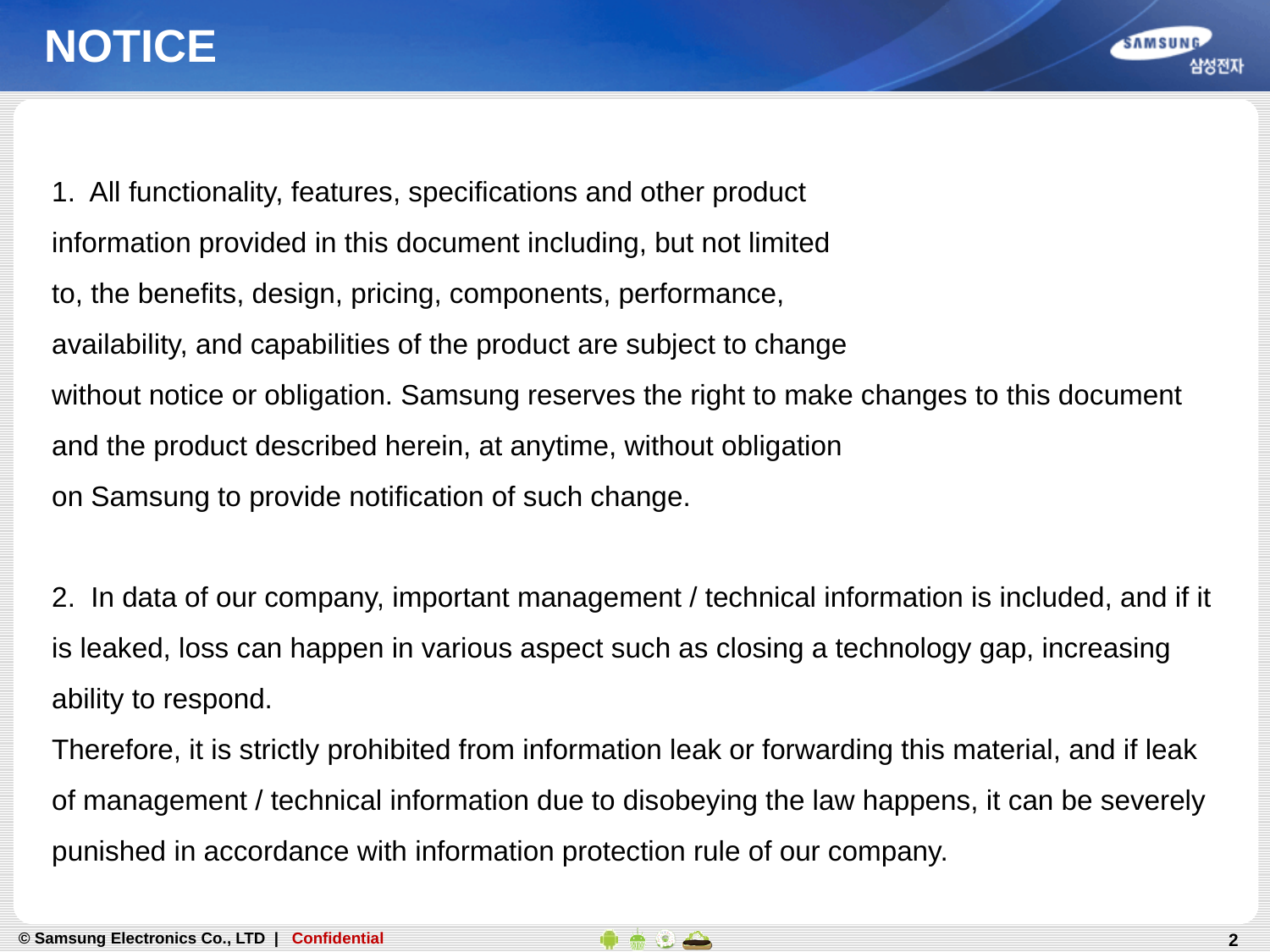

NOTICE
1.  All functionality, features, specifications and other product
information provided in this document including, but not limited
to, the benefits, design, pricing, components, performance,
availability, and capabilities of the product are subject to change
without notice or obligation. Samsung reserves the right to make changes to this document and the product described herein, at anytime, without obligation on Samsung to provide notification of such change.

2.  In data of our company, important management / technical information is included, and if it is leaked, loss can happen in various aspect such as closing a technology gap, increasing ability to respond.
Therefore, it is strictly prohibited from information leak or forwarding this material, and if leak of management / technical information due to disobeying the law happens, it can be severely punished in accordance with information protection rule of our company.